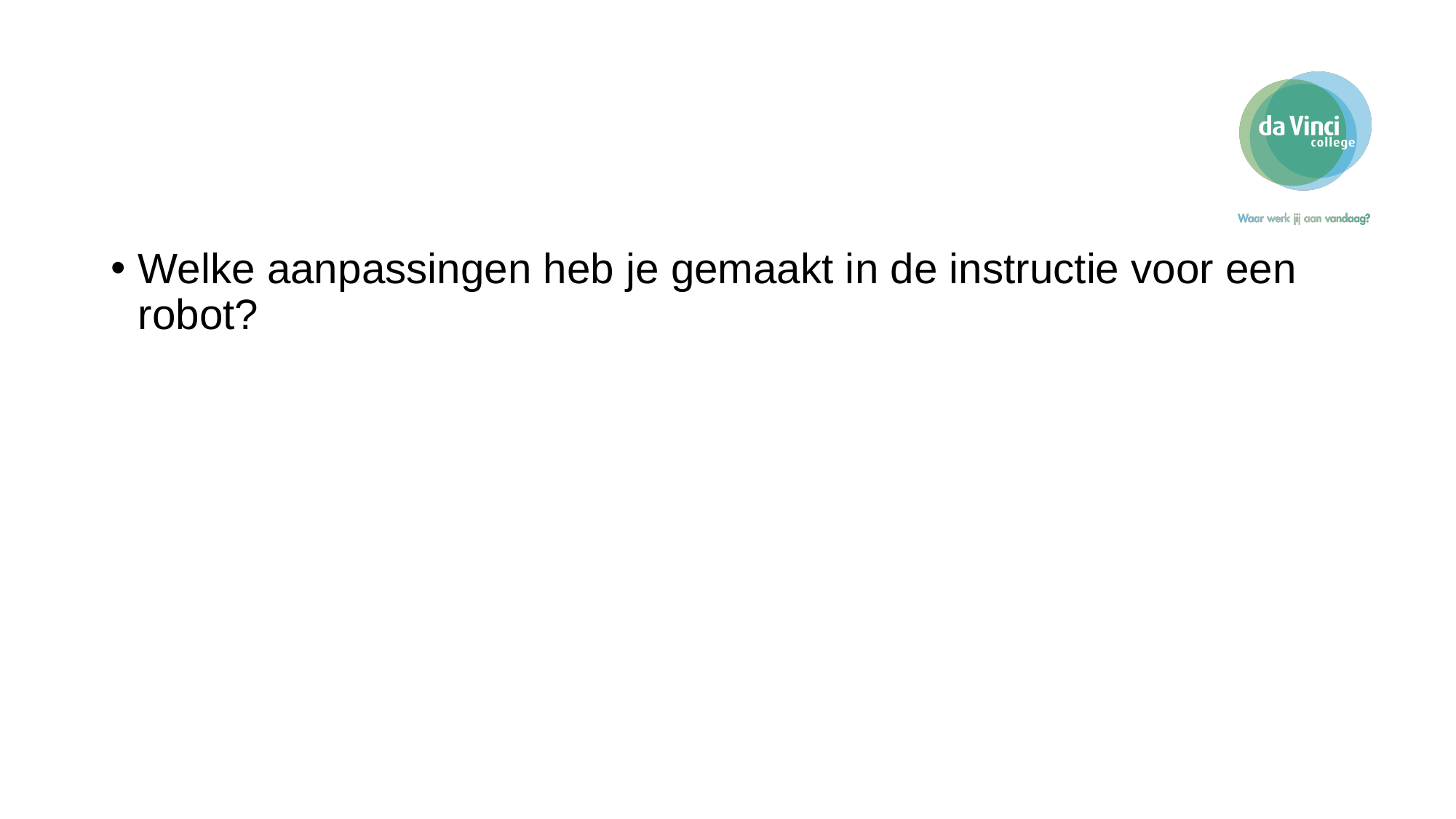

#
Welke aanpassingen heb je gemaakt in de instructie voor een robot?